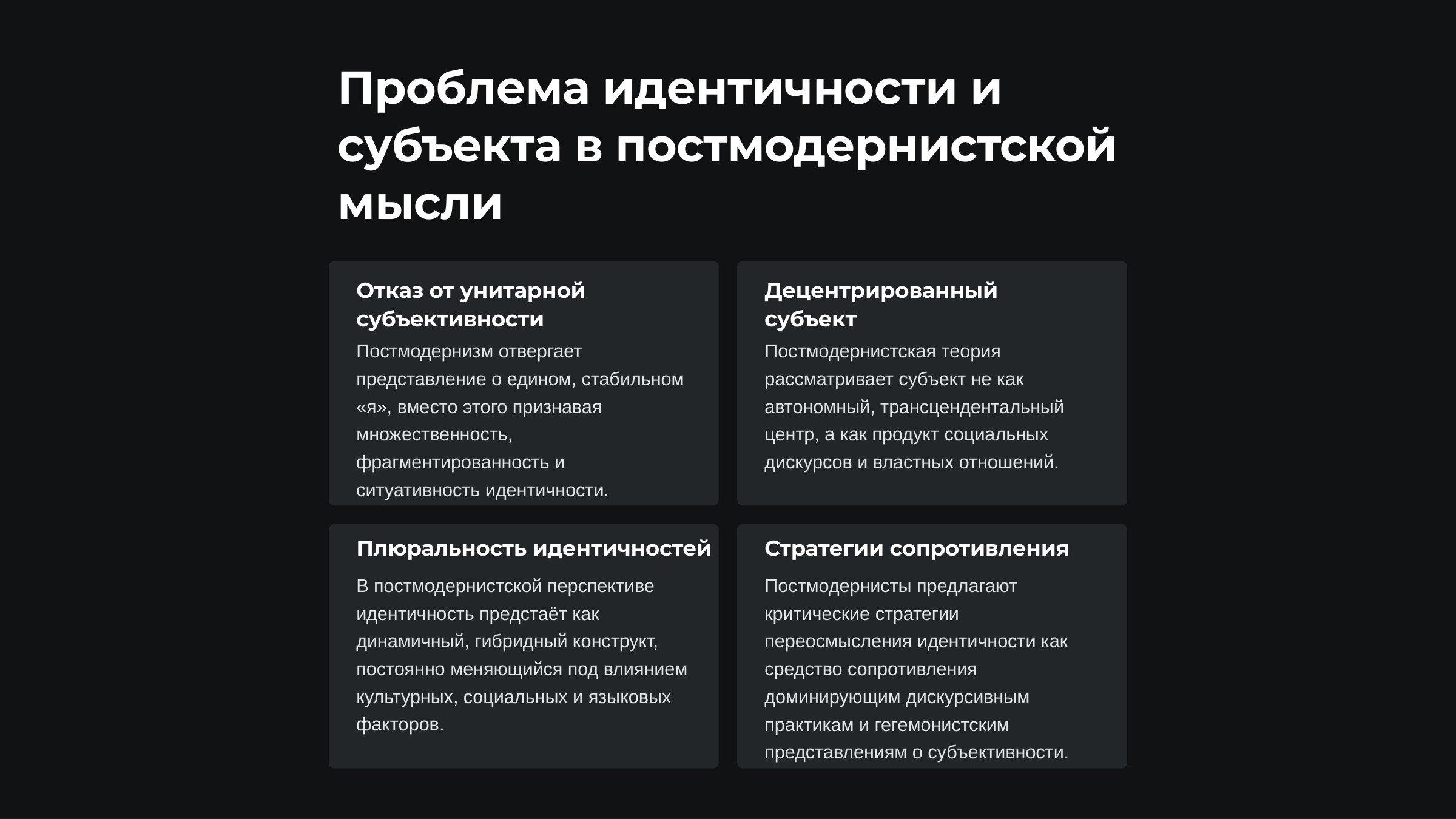

Проблема идентичности и субъекта в постмодернистской мысли

Децентрированный  субъект
Отказ от унитарной субъективности
Постмодернизм отвергает представление о едином, стабильном «я», вместо этого признавая множественность, фрагментированность и ситуативность идентичности.
Постмодернистская теория рассматривает субъект не как автономный, трансцендентальный центр, а как продукт социальных дискурсов и властных отношений.

Плюральность идентичностей
Стратегии сопротивления
В постмодернистской перспективе идентичность предстаёт как динамичный, гибридный конструкт, постоянно меняющийся под влиянием культурных, социальных и языковых факторов.
Постмодернисты предлагают критические стратегии переосмысления идентичности как средство сопротивления доминирующим дискурсивным практикам и гегемонистским представлениям о субъективности.